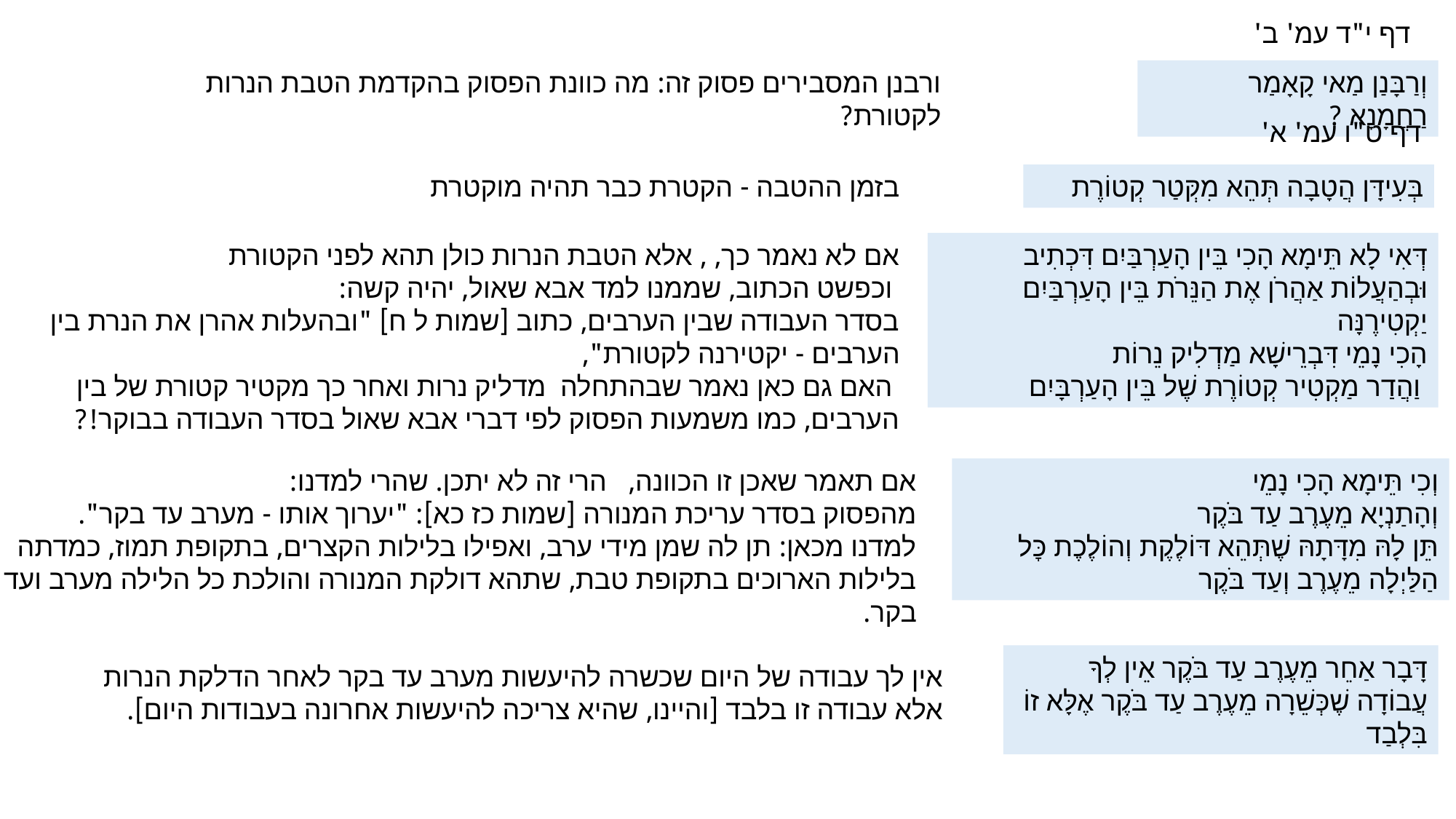

דף י"ד עמ' ב'
ורבנן המסבירים פסוק זה: מה כוונת הפסוק בהקדמת הטבת הנרות לקטורת?
וְרַבָּנַן מַאי קָאָמַר רַחֲמָנָא ?
דף ט"ו עמ' א'
בזמן ההטבה - הקטרת כבר תהיה מוקטרת
בְּעִידָּן הֲטָבָה תְּהֵא מִקְּטַר קְטוֹרֶת
אם לא נאמר כך, , אלא הטבת הנרות כולן תהא לפני הקטורת
 וכפשט הכתוב, שממנו למד אבא שאול, יהיה קשה:
בסדר העבודה שבין הערבים, כתוב [שמות ל ח] "ובהעלות אהרן את הנרת בין הערבים - יקטירנה לקטורת",
 האם גם כאן נאמר שבהתחלה  מדליק נרות ואחר כך מקטיר קטורת של בין הערבים, כמו משמעות הפסוק לפי דברי אבא שאול בסדר העבודה בבוקר!?
דְּאִי לָא תֵּימָא הָכִי בֵּין הָעַרְבַּיִם דִּכְתִיב
וּבְהַעֲלוֹת אַהֲרֹן אֶת הַנֵּרֹת בֵּין הָעַרְבַּיִם יַקְטִירֶנָּה
הָכִי נָמֵי דִּבְרֵישָׁא מַדְלִיק נֵרוֹת
 וַהֲדַר מַקְטִיר קְטוֹרֶת שֶׁל בֵּין הָעַרְבָּיִם
אם תאמר שאכן זו הכוונה,   הרי זה לא יתכן. שהרי למדנו:
מהפסוק בסדר עריכת המנורה [שמות כז כא]: "יערוך אותו - מערב עד בקר".
למדנו מכאן: תן לה שמן מידי ערב, ואפילו בלילות הקצרים, בתקופת תמוז, כמדתה בלילות הארוכים בתקופת טבת, שתהא דולקת המנורה והולכת כל הלילה מערב ועד בקר.
וְכִי תֵּימָא הָכִי נָמֵי
וְהָתַנְיָא מֵעֶרֶב עַד בֹּקֶר
תֵּן לָהּ מִדָּתָהּ שֶׁתְּהֵא דּוֹלֶקֶת וְהוֹלֶכֶת כׇּל הַלַּיְלָה מֵעֶרֶב וְעַד בֹּקֶר
דָּבָר אַחֵר מֵעֶרֶב עַד בֹּקֶר אֵין לְךָ עֲבוֹדָה שֶׁכְּשֵׁרָה מֵעֶרֶב עַד בֹּקֶר אֶלָּא זוֹ בִּלְבַד
אין לך עבודה של היום שכשרה להיעשות מערב עד בקר לאחר הדלקת הנרות אלא עבודה זו בלבד [והיינו, שהיא צריכה להיעשות אחרונה בעבודות היום].